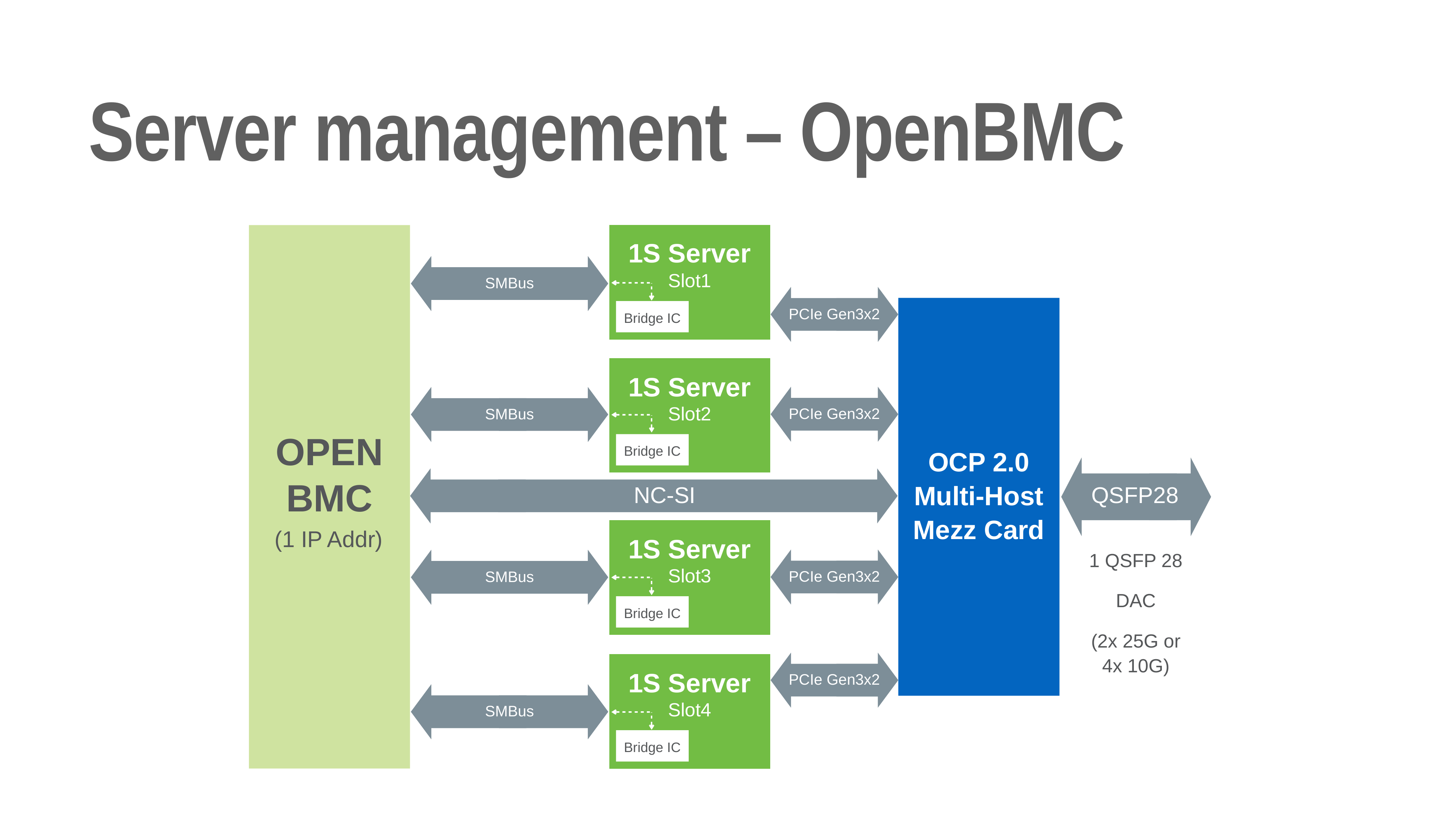

Server management – OpenBMC

1S Server

SMBus
Slot1

PCIe Gen3x2

Bridge IC

1S Server

PCIe Gen3x2

SMBus
Slot2

OPEN
BMC

Bridge IC
OCP 2.0
Multi-Host
Mezz Card

NC-SI
QSFP28

(1 IP Addr)
1S Server
1 QSFP 28
DAC
(2x 25G or
4x 10G)

PCIe Gen3x2

SMBus
Slot3

Bridge IC

PCIe Gen3x2
1S Server

SMBus
Slot4

Bridge IC